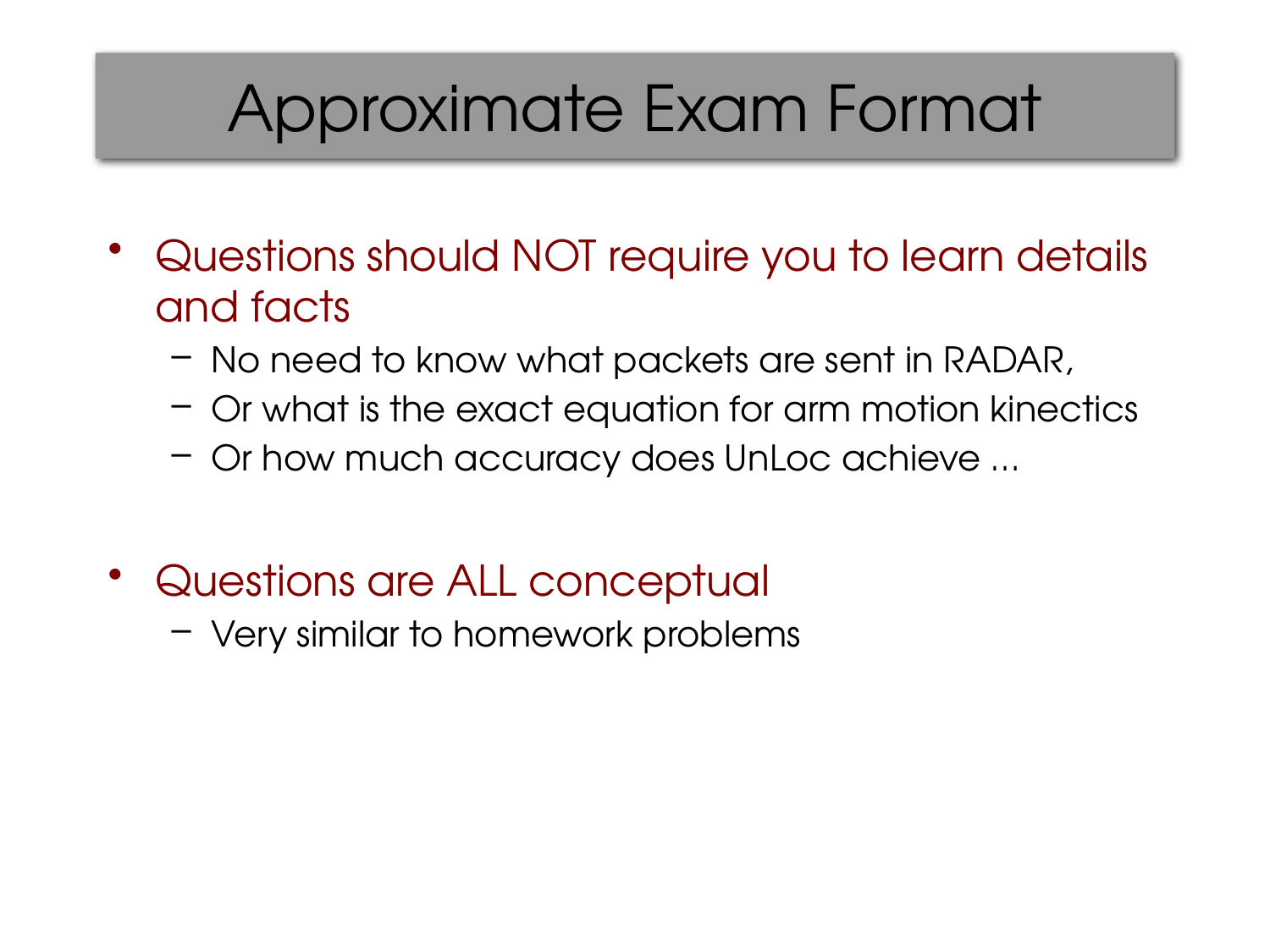

# Approximate Exam Format
Questions should NOT require you to learn details and facts
No need to know what packets are sent in RADAR,
Or what is the exact equation for arm motion kinectics
Or how much accuracy does UnLoc achieve …

Questions are ALL conceptual
Very similar to homework problems